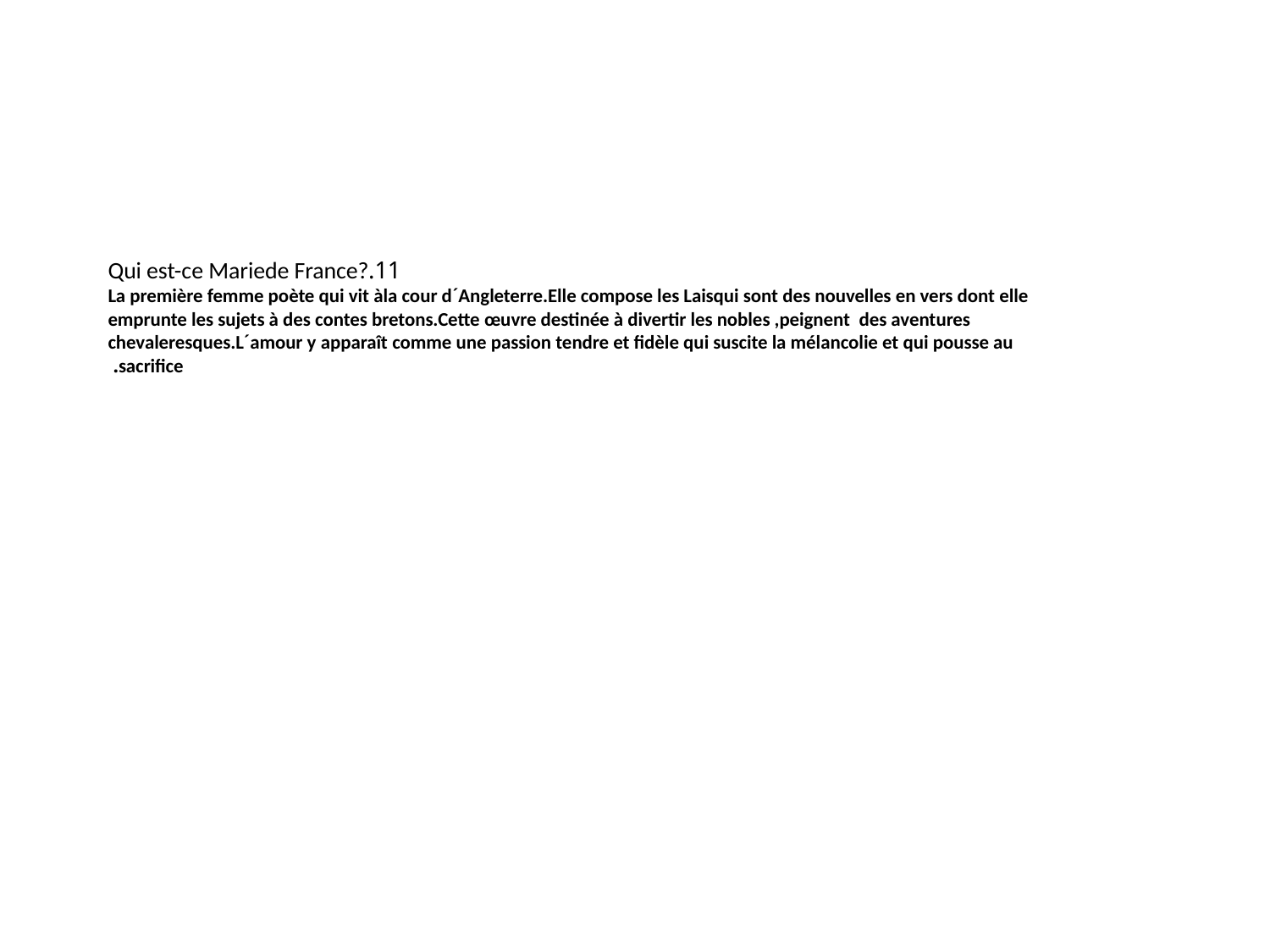

# 11.Qui est-ce Mariede France? La première femme poète qui vit àla cour dˊAngleterre.Elle compose les Laisqui sont des nouvelles en vers dont elle emprunte les sujets à des contes bretons.Cette œuvre destinée à divertir les nobles ,peignent  des aventures chevaleresques.Lˊamour y apparaît comme une passion tendre et fidèle qui suscite la mélancolie et qui pousse au sacrifice.